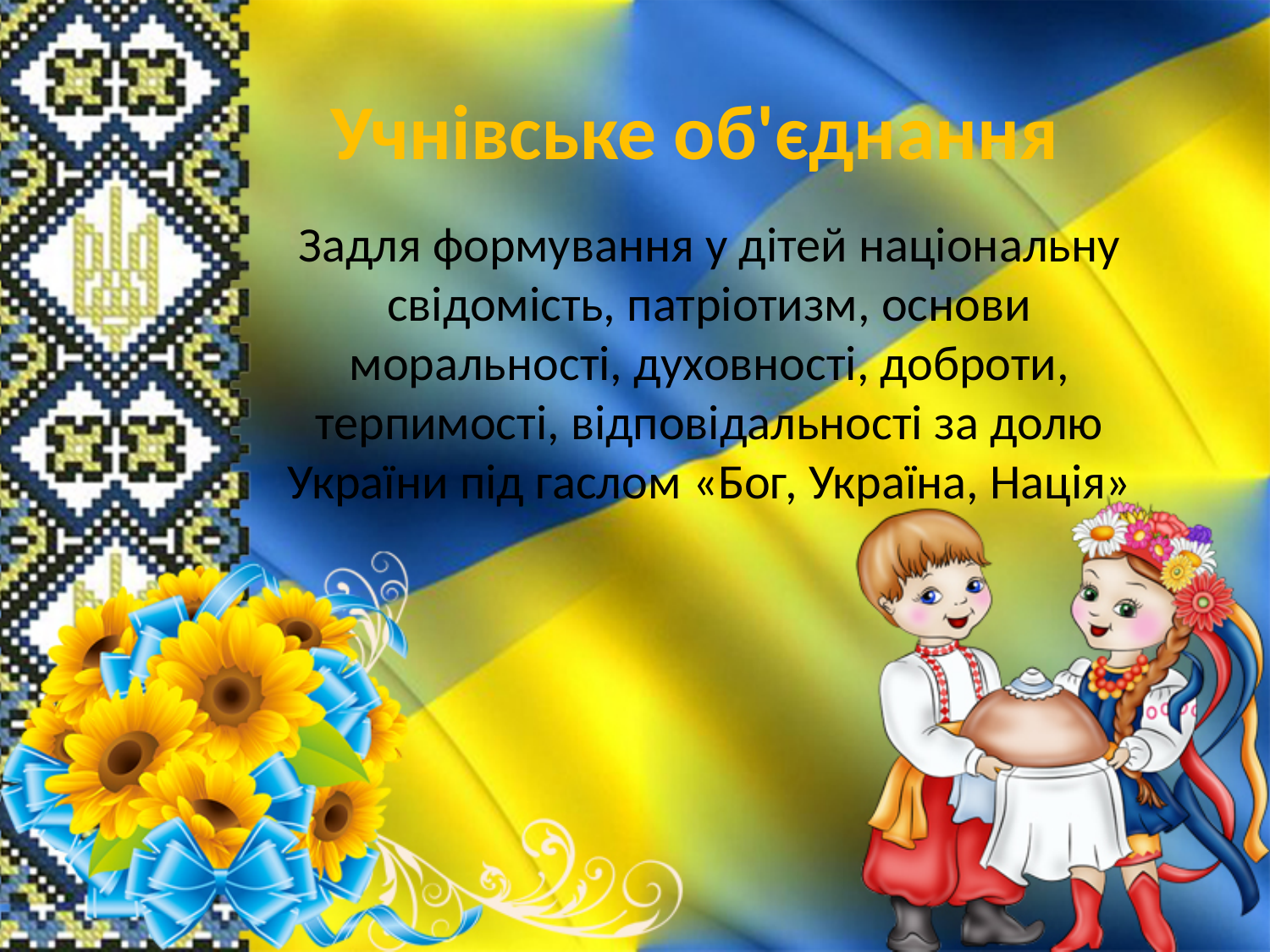

# Учнівське об'єднання
Задля формування у дітей національну свідомість, патріотизм, основи моральності, духовності, доброти, терпимості, відповідальності за долю України під гаслом «Бог, Україна, Нація»